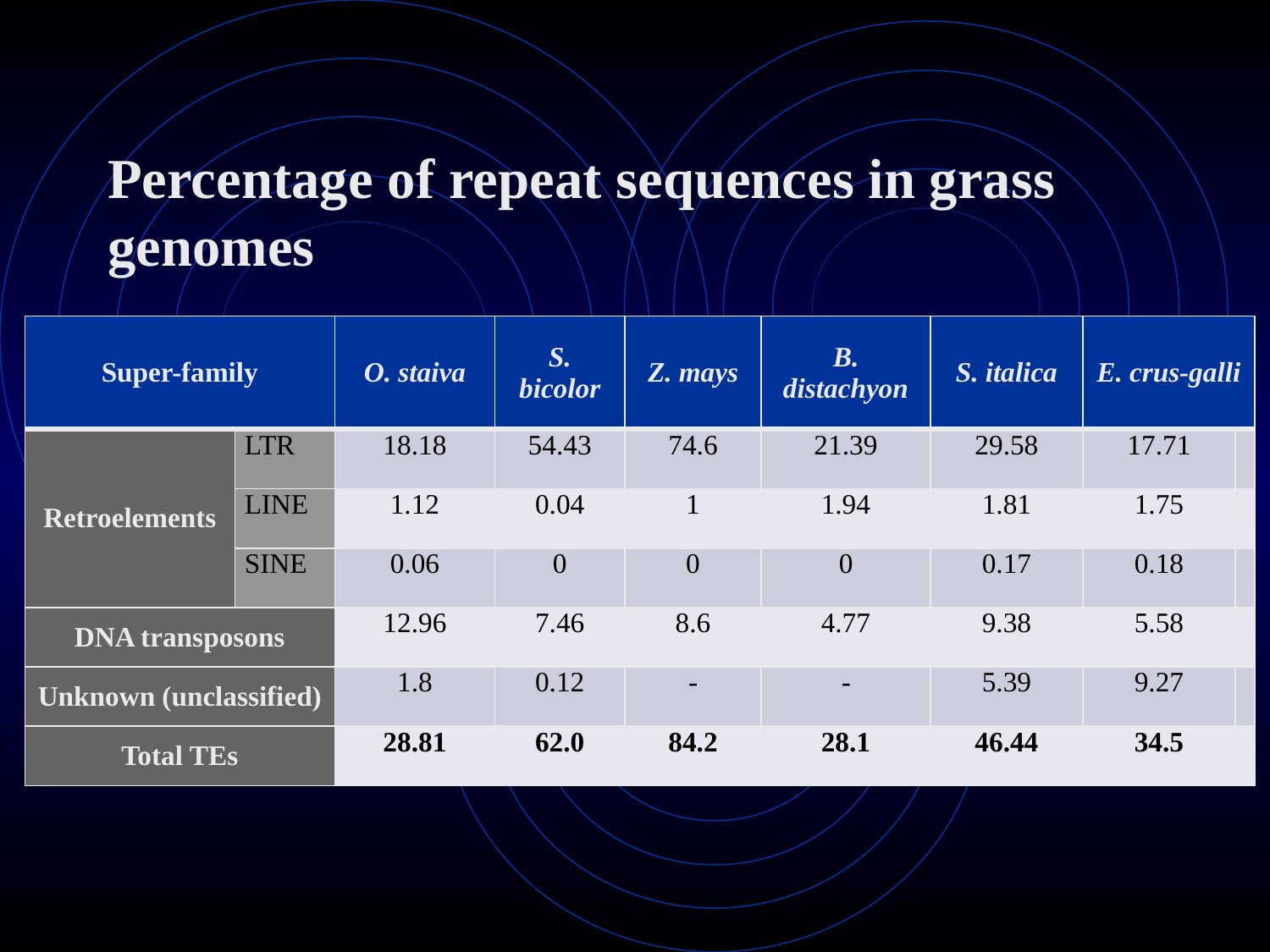

Percentage of repeat sequences in grass genomes
| Super-family |  | O. staiva | S. bicolor | Z. mays | B. distachyon | S. italica | E. crus-galli |  |
| --- | --- | --- | --- | --- | --- | --- | --- | --- |
| Retroelements | LTR | 18.18 | 54.43 | 74.6 | 21.39 | 29.58 | 17.71 |  |
|  | LINE | 1.12 | 0.04 | 1 | 1.94 | 1.81 | 1.75 |  |
|  | SINE | 0.06 | 0 | 0 | 0 | 0.17 | 0.18 |  |
| DNA transposons |  | 12.96 | 7.46 | 8.6 | 4.77 | 9.38 | 5.58 |  |
| Unknown (unclassified) |  | 1.8 | 0.12 | - | - | 5.39 | 9.27 |  |
| Total TEs |  | 28.81 | 62.0 | 84.2 | 28.1 | 46.44 | 34.5 |  |